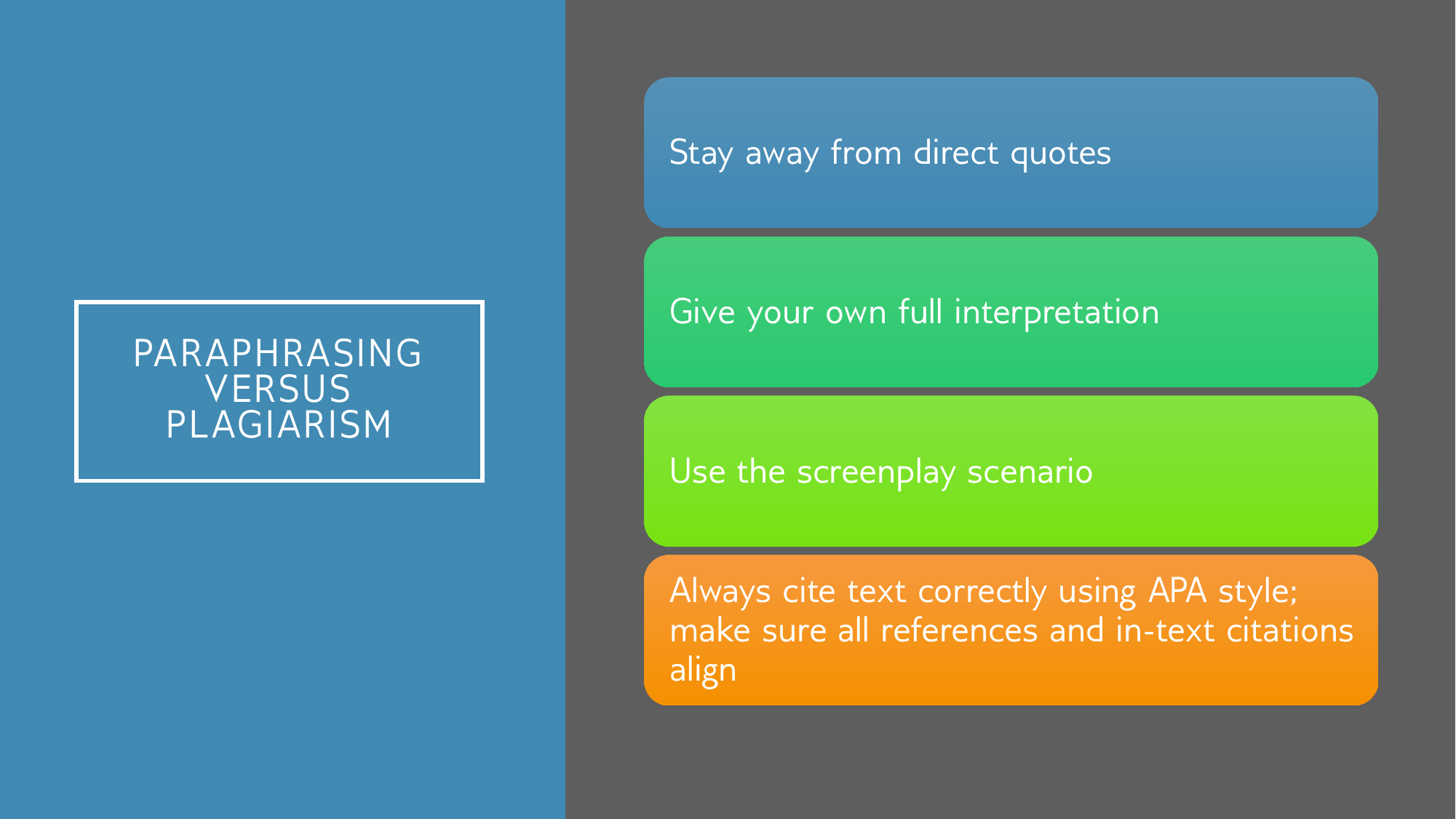

Stay away from direct quotes
Give your own full interpretation
Use the screenplay scenario
Always cite text correctly using APA style; make sure all references and in-text citations align
# Paraphrasing versus plagiarism